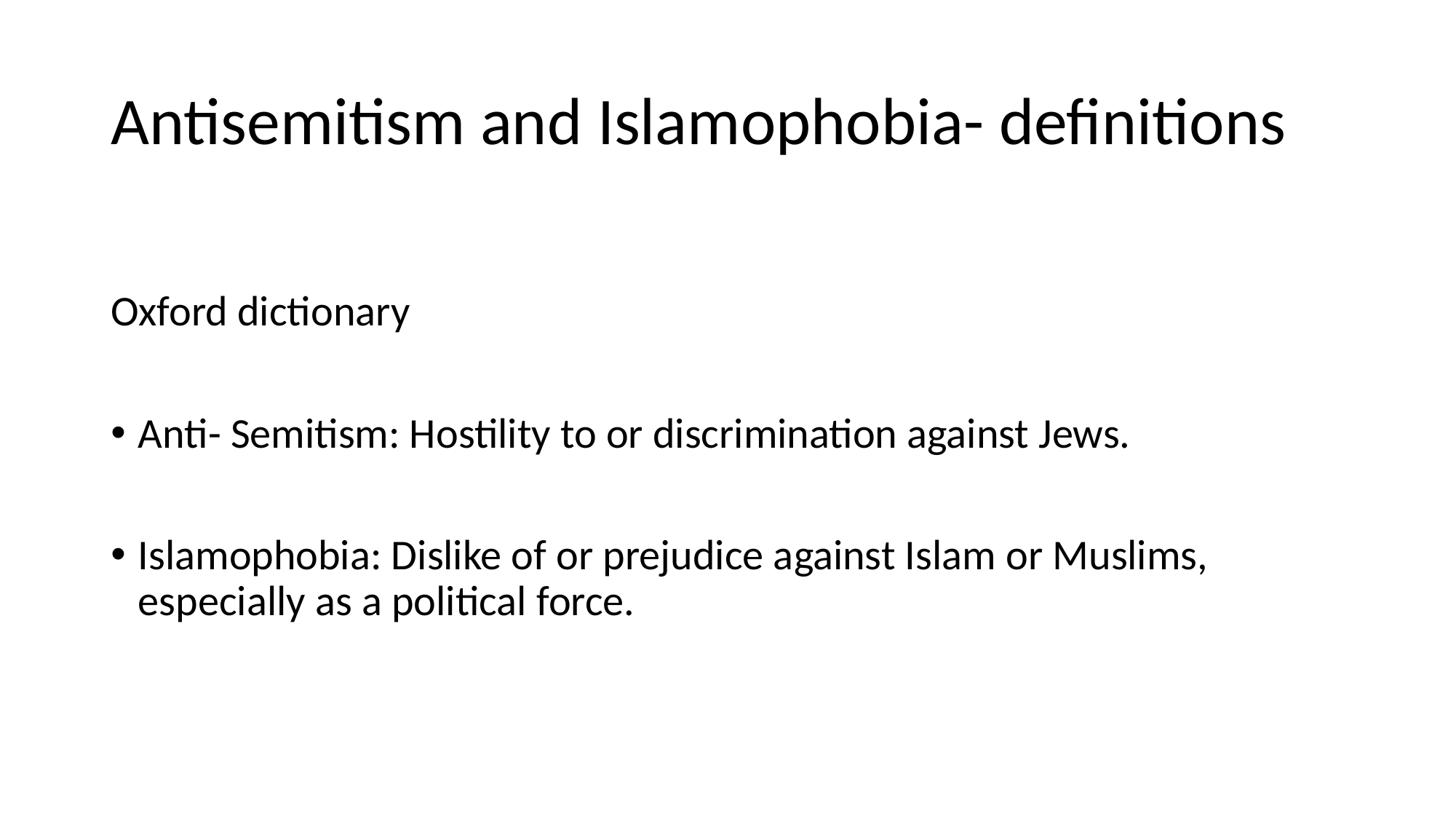

# Antisemitism and Islamophobia- definitions

Oxford dictionary

Anti- Semitism: Hostility to or discrimination against Jews.

Islamophobia: Dislike of or prejudice against Islam or Muslims, especially as a political force.